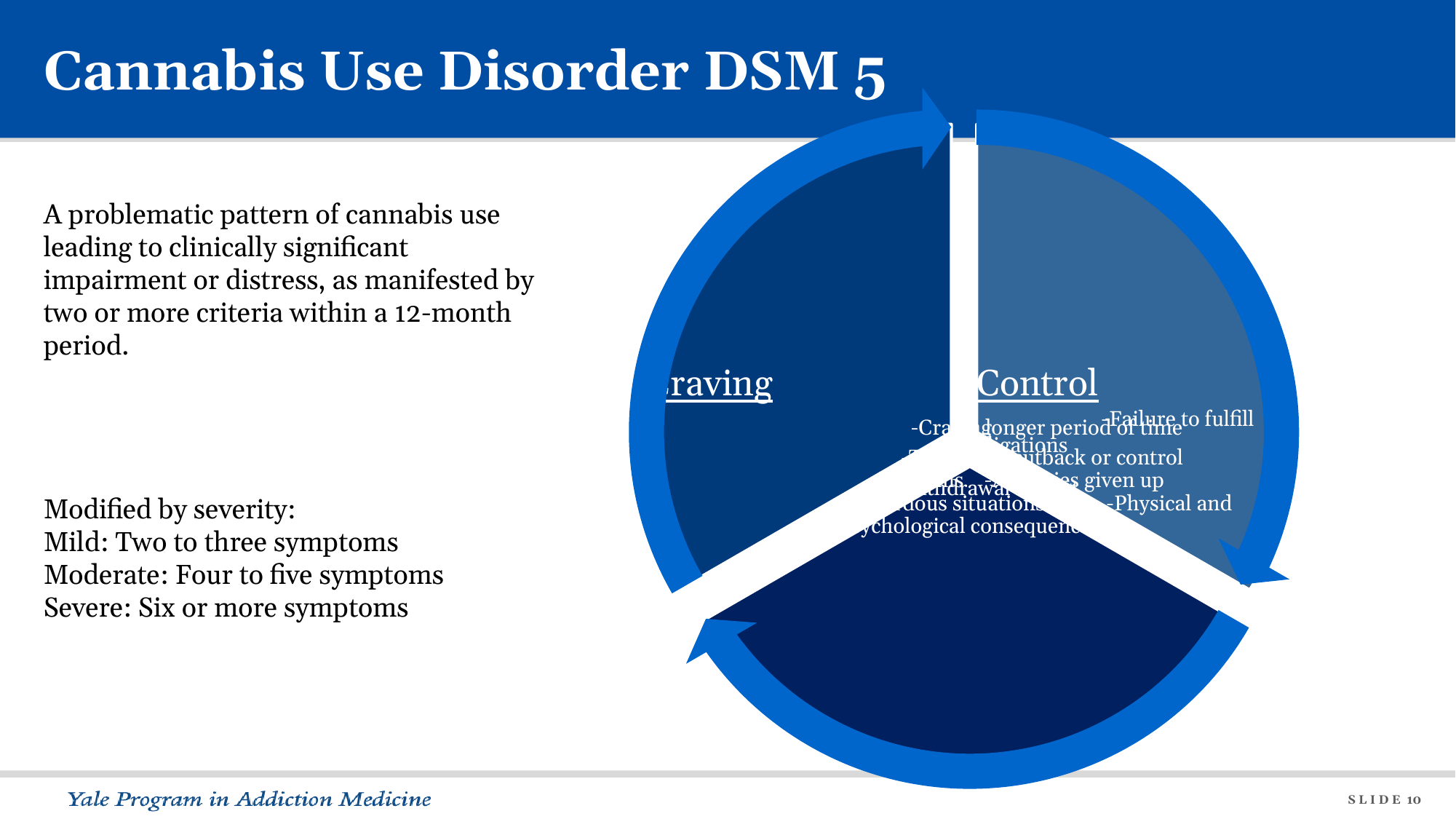

# Cannabis Use Disorder DSM 5
Loss of Control
-Larger quantity over     longer period of time
-Unsuccessful attempts to cutback or control
-Increased time spent
Consequences                                     -Failure to fulfill major role obligations
-Social/Interpersonal problems    -Activities given up                                    -Use in hazardous situations            -Physical and psychological consequences
Craving
-Craving
-Tolerance
-Withdrawal

A problematic pattern of cannabis use leading to clinically significant impairment or distress, as manifested by two or more criteria within a 12-month period.

Modified by severity:
Mild: Two to three symptoms
Moderate: Four to five symptoms
Severe: Six or more symptoms